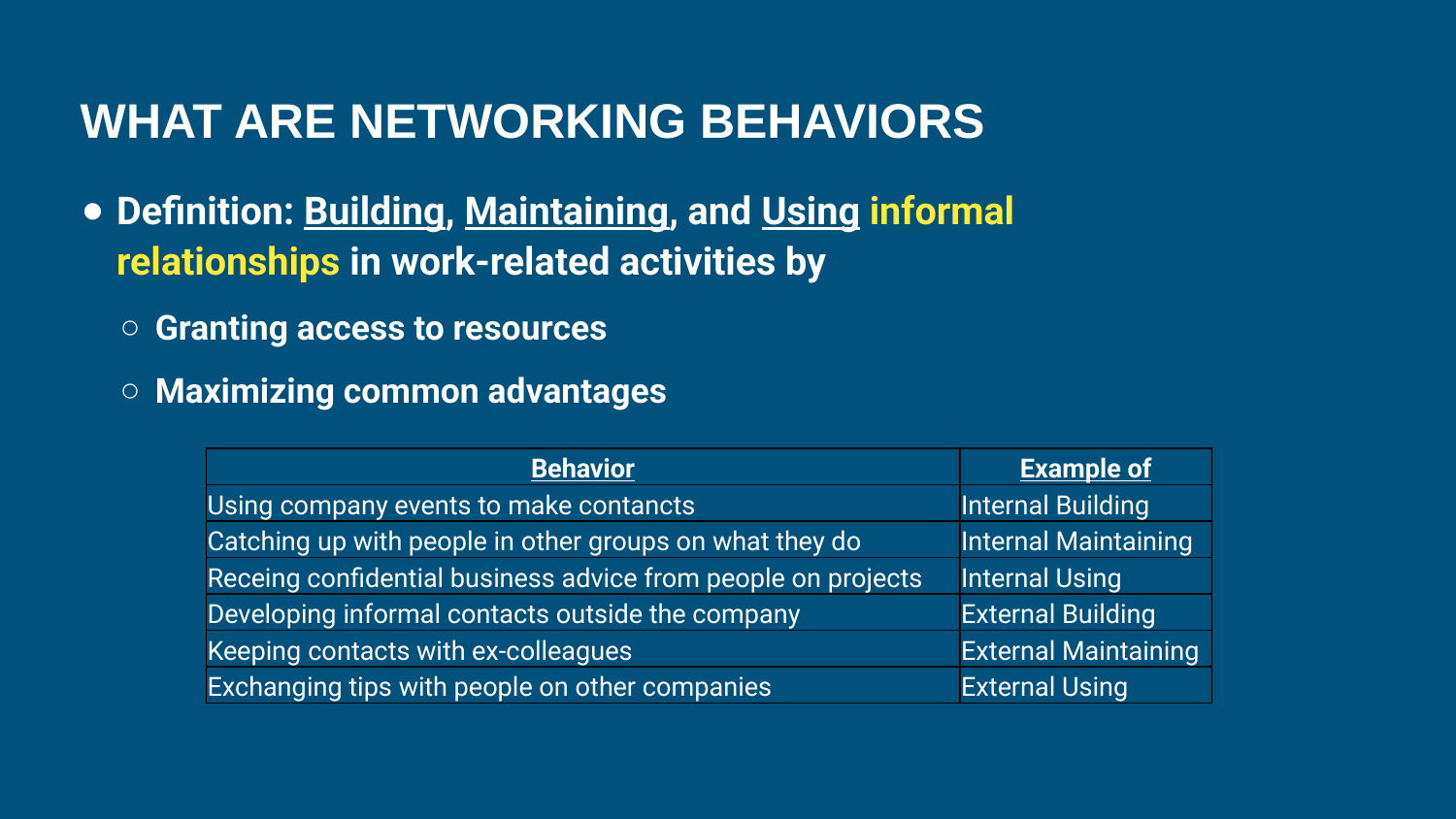

# WHAT ARE NETWORKING BEHAVIORS
Definition: Building, Maintaining, and Using informal relationships in work-related activities by
Granting access to resources
Maximizing common advantages

| Behavior | Example of |
| --- | --- |
| Using company events to make contancts | Internal Building |
| Catching up with people in other groups on what they do | Internal Maintaining |
| Receing confidential business advice from people on projects | Internal Using |
| Developing informal contacts outside the company | External Building |
| Keeping contacts with ex-colleagues | External Maintaining |
| Exchanging tips with people on other companies | External Using |